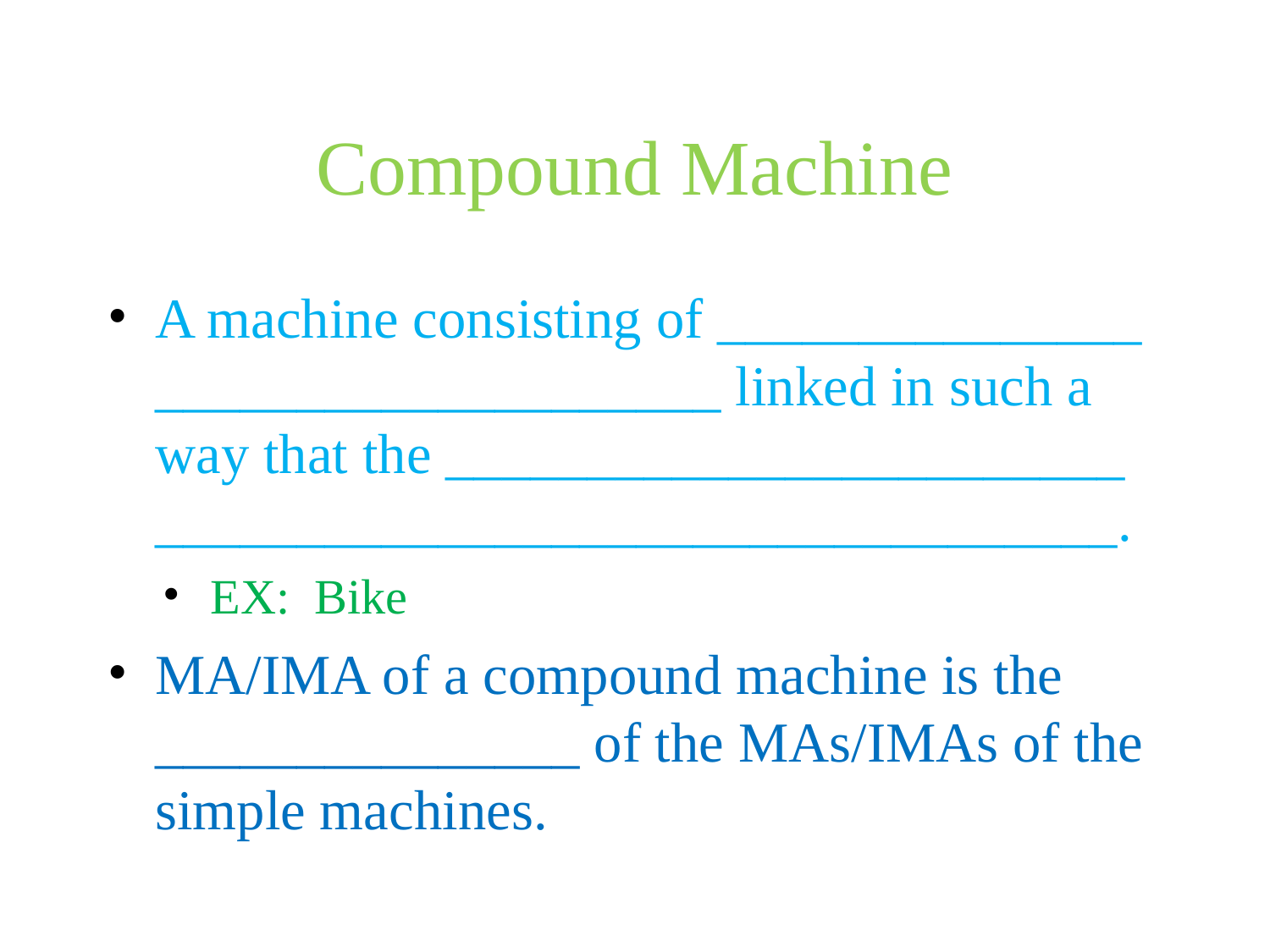

# Compound Machine
A machine consisting of _______________ ____________________ linked in such a way that the ________________________ __________________________________.
EX:  Bike
MA/IMA of a compound machine is the _______________ of the MAs/IMAs of the simple machines.